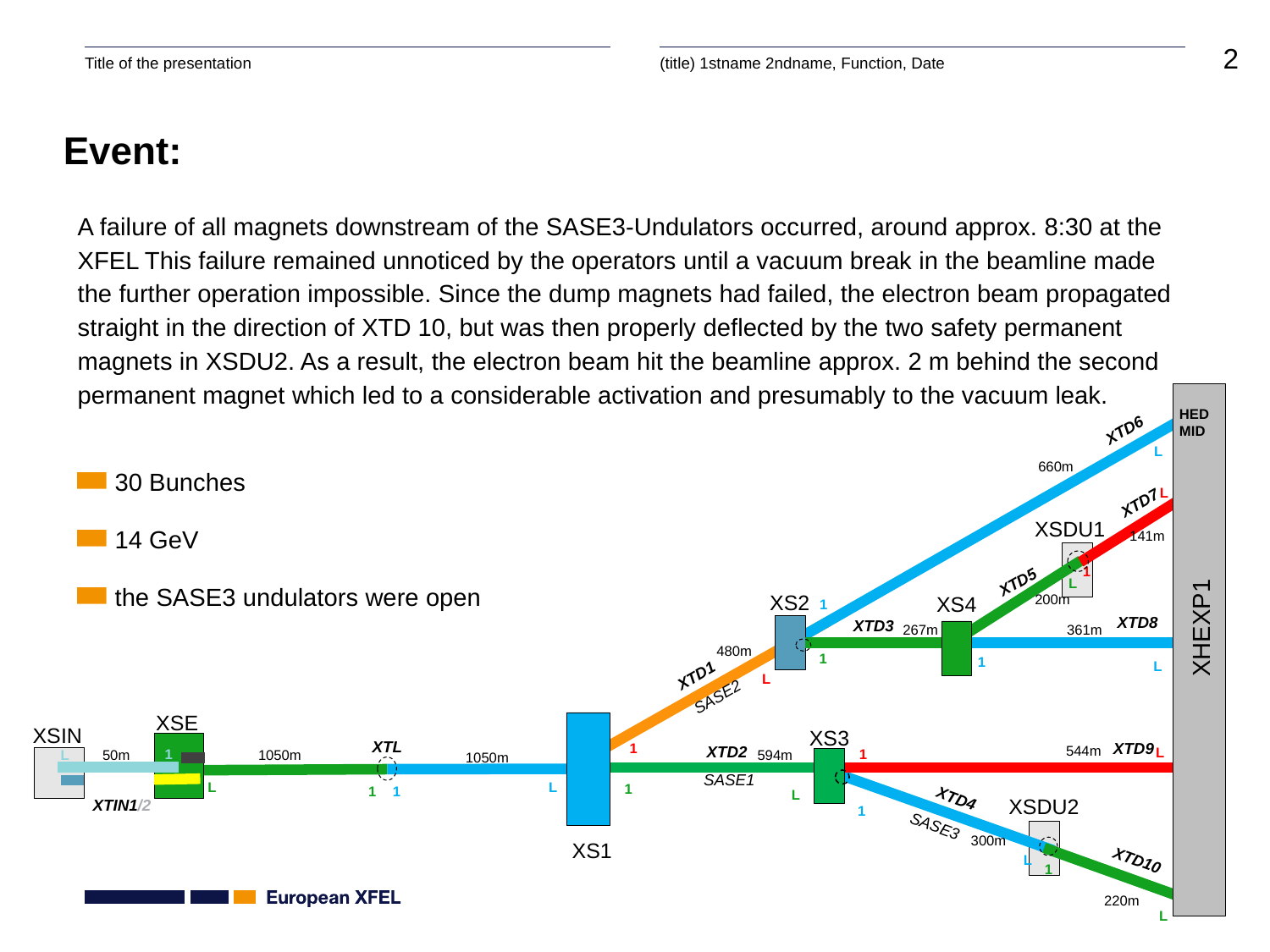

# Event:
A failure of all magnets downstream of the SASE3-Undulators occurred, around approx. 8:30 at the XFEL This failure remained unnoticed by the operators until a vacuum break in the beamline made the further operation impossible. Since the dump magnets had failed, the electron beam propagated straight in the direction of XTD 10, but was then properly deflected by the two safety permanent magnets in XSDU2. As a result, the electron beam hit the beamline approx. 2 m behind the second permanent magnet which led to a considerable activation and presumably to the vacuum leak.
30 Bunches
14 GeV
the SASE3 undulators were open

HED
MID
XTD6
L
660m
L
XTD7
XSDU1
141m

1
XTD5
L
XS2
200m
XS4
1
XTD8
XHEXP1
XTD3
267m
361m

480m

1
1
L
XTD1
L
SASE2
XSE

XSIN
XS3
XTL
XTD9

1
XTD2
544m
L
1
1
L
50m
594m
1050m
1050m

SASE1

L
L
1
1
1
L
XTD4
XSDU2
XTIN1/2
1
SASE3

300m
XS1

XTD10
L
1
220m
L